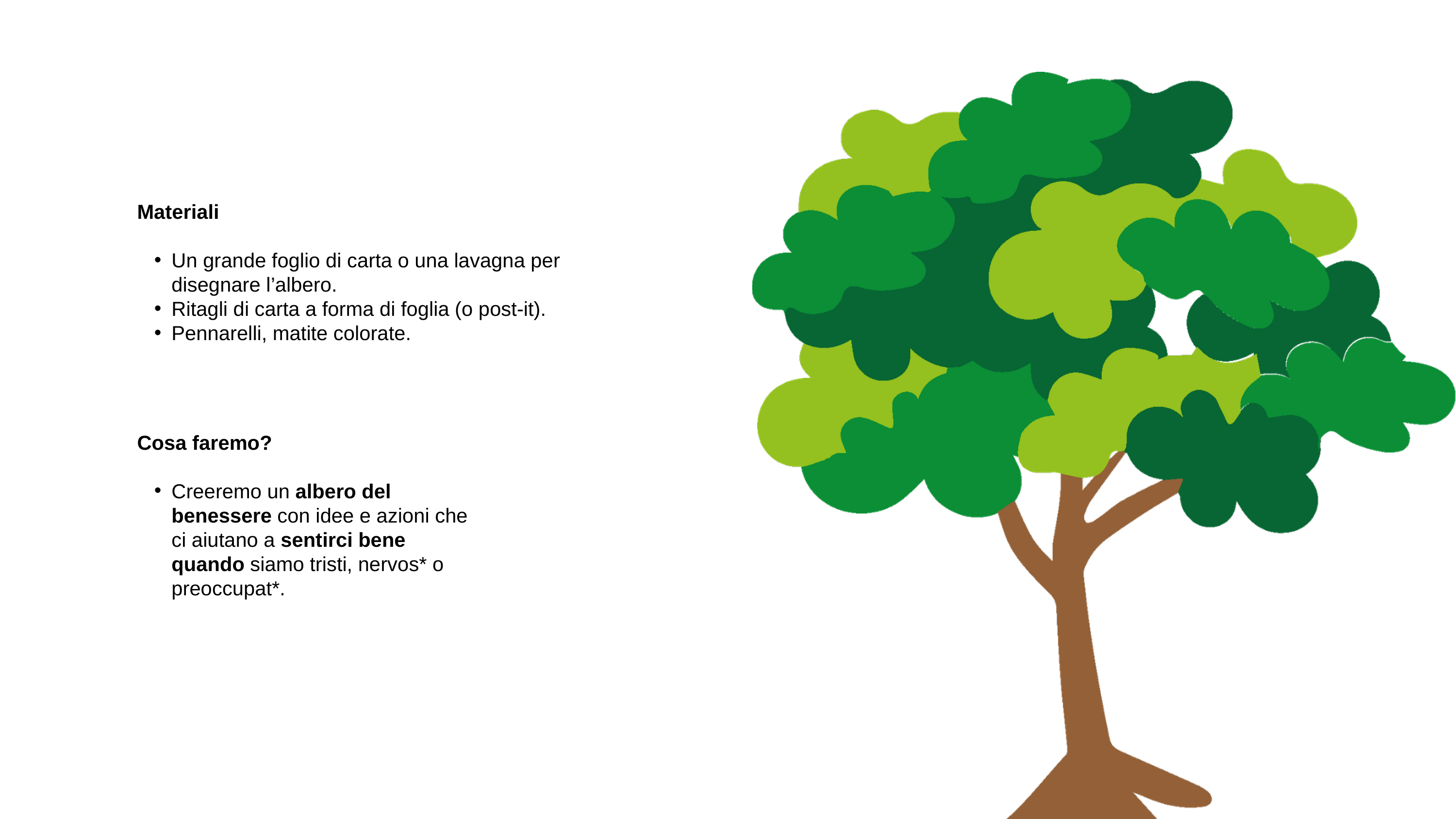

Materiali

Un grande foglio di carta o una lavagna per disegnare l’albero.
Ritagli di carta a forma di foglia (o post-it).
Pennarelli, matite colorate.
Cosa faremo?

Creeremo un albero del benessere con idee e azioni che ci aiutano a sentirci bene quando siamo tristi, nervos* o preoccupat*.